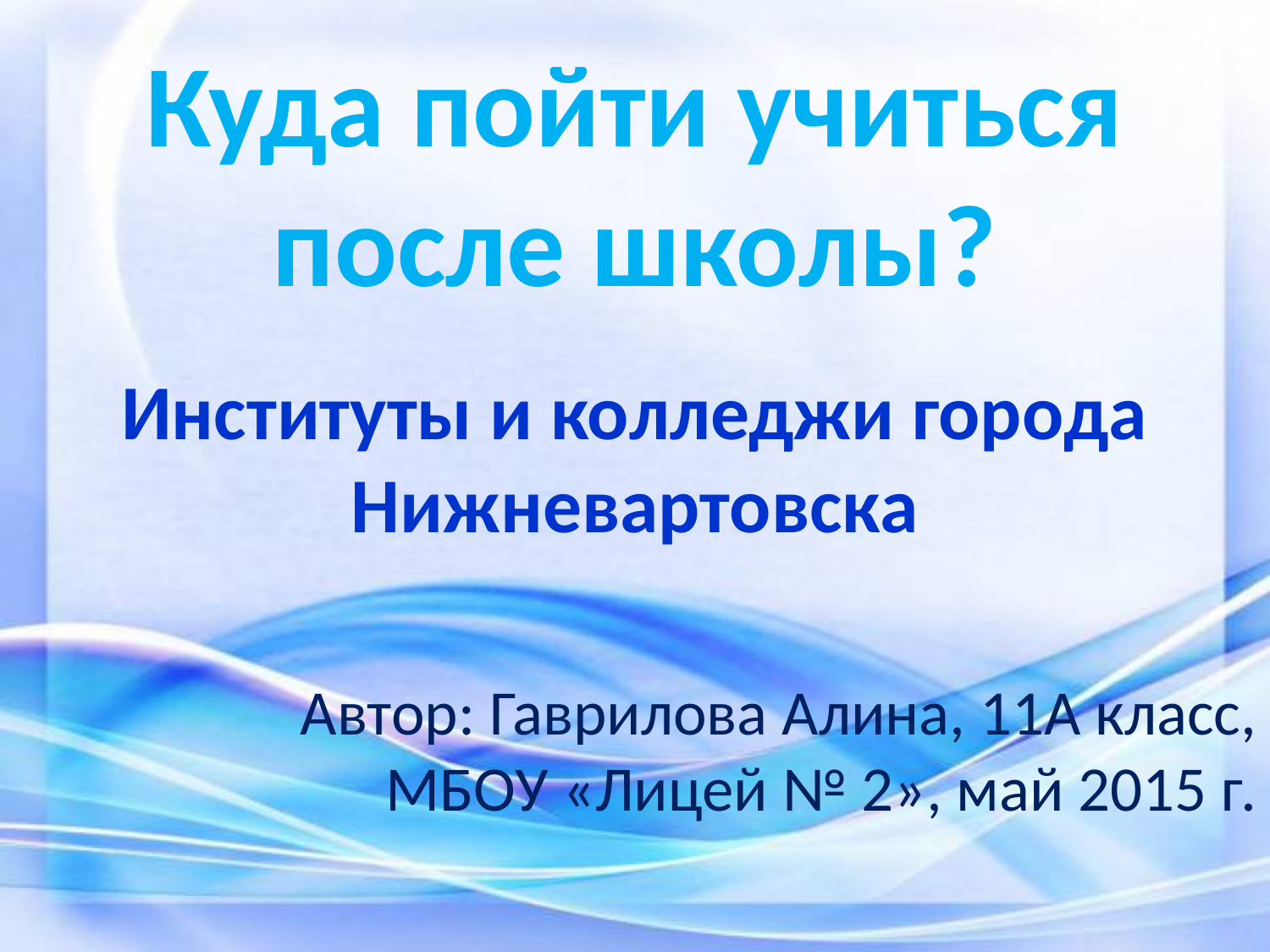

# Куда пойти учиться после школы?
Институты и колледжи города Нижневартовска
Автор: Гаврилова Алина, 11А класс,
МБОУ «Лицей № 2», май 2015 г.